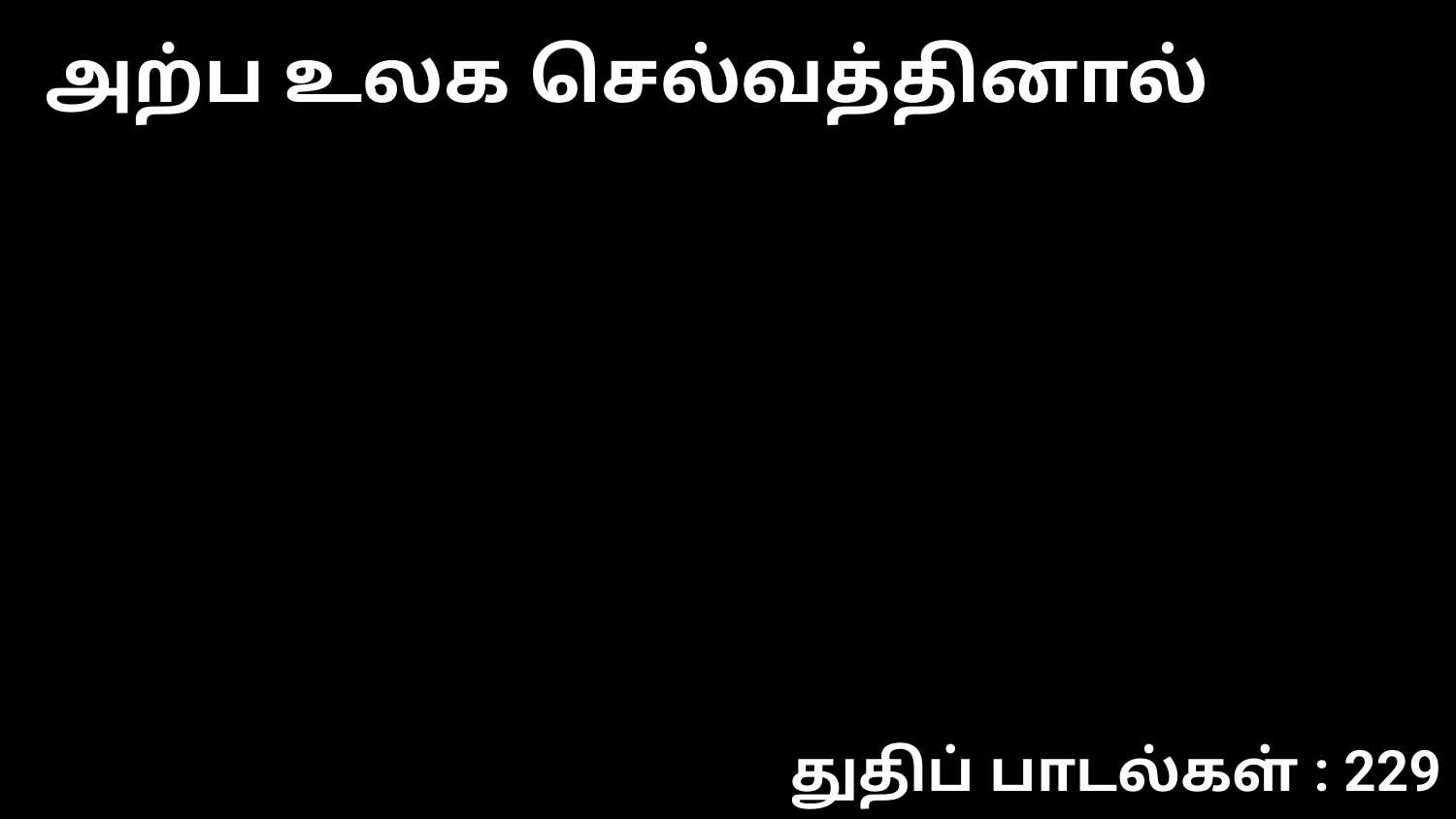

அற்ப உலக செல்வத்தினால்
துதிப் பாடல்கள் : 229